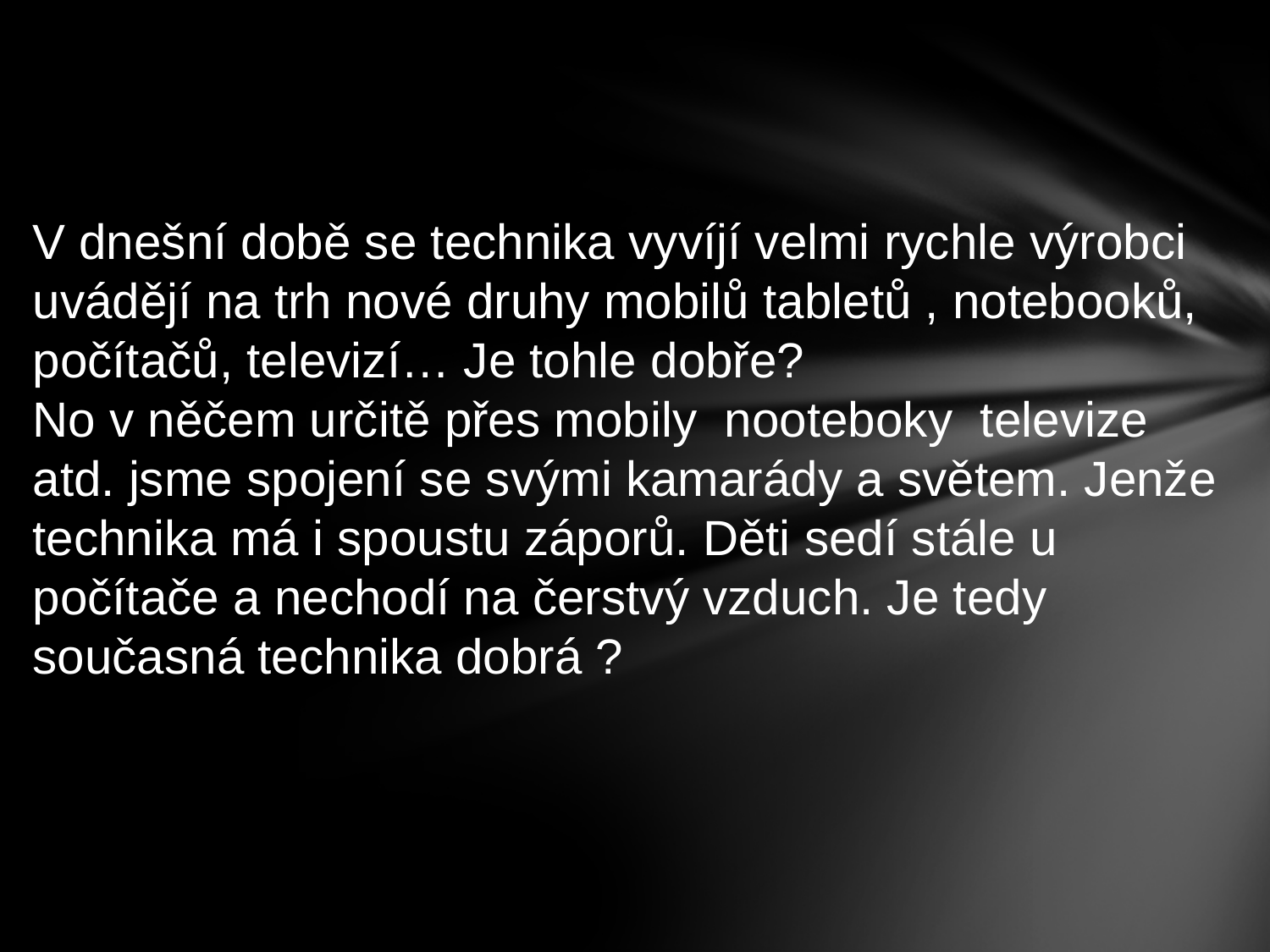

V dnešní době se technika vyvíjí velmi rychle výrobci uvádějí na trh nové druhy mobilů tabletů , notebooků, počítačů, televizí… Je tohle dobře?
No v něčem určitě přes mobily  nooteboky  televize  atd. jsme spojení se svými kamarády a světem. Jenže technika má i spoustu záporů. Děti sedí stále u počítače a nechodí na čerstvý vzduch. Je tedy současná technika dobrá ?